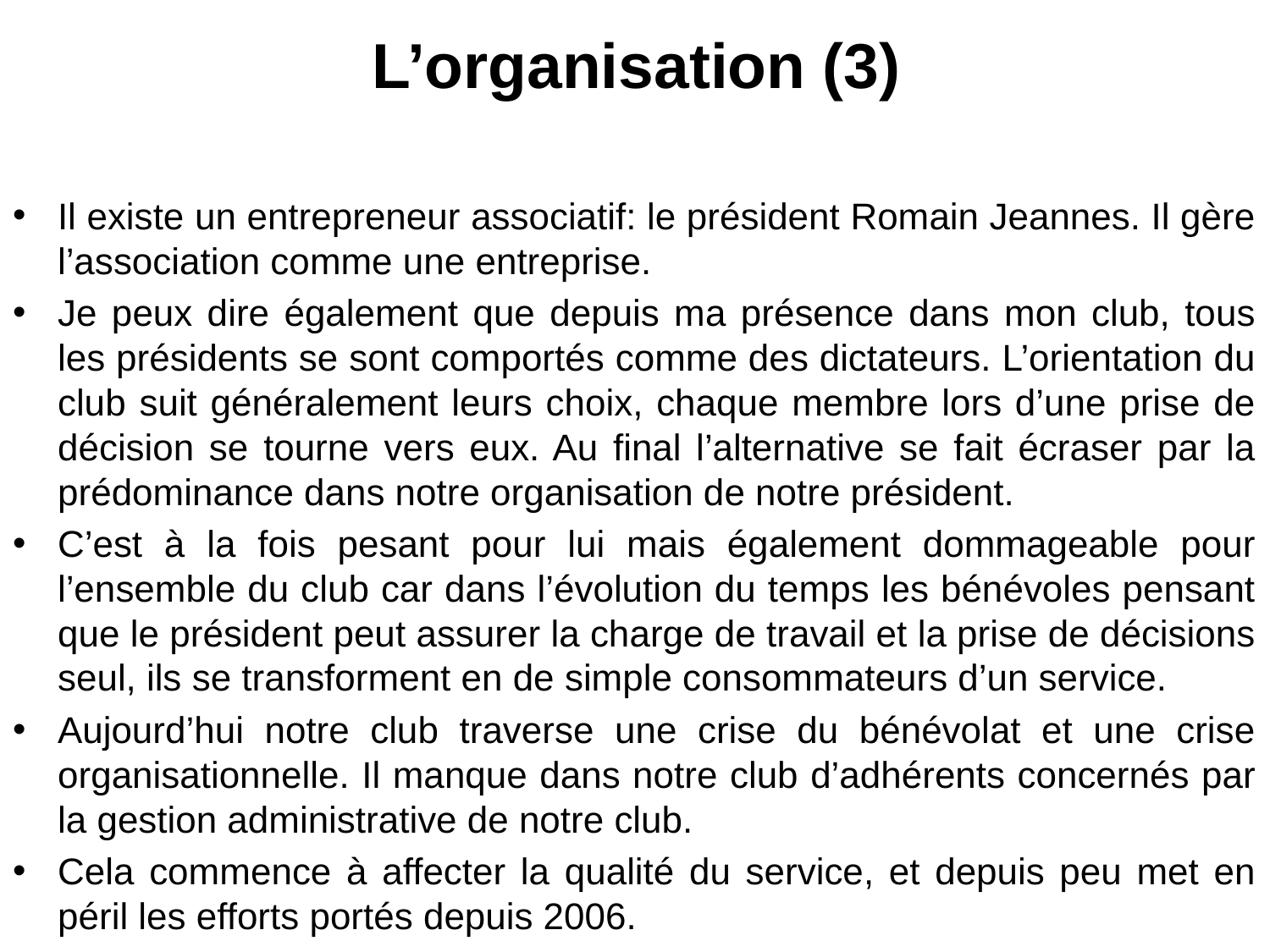

# L’organisation (3)
Il existe un entrepreneur associatif: le président Romain Jeannes. Il gère l’association comme une entreprise.
Je peux dire également que depuis ma présence dans mon club, tous les présidents se sont comportés comme des dictateurs. L’orientation du club suit généralement leurs choix, chaque membre lors d’une prise de décision se tourne vers eux. Au final l’alternative se fait écraser par la prédominance dans notre organisation de notre président.
C’est à la fois pesant pour lui mais également dommageable pour l’ensemble du club car dans l’évolution du temps les bénévoles pensant que le président peut assurer la charge de travail et la prise de décisions seul, ils se transforment en de simple consommateurs d’un service.
Aujourd’hui notre club traverse une crise du bénévolat et une crise organisationnelle. Il manque dans notre club d’adhérents concernés par la gestion administrative de notre club.
Cela commence à affecter la qualité du service, et depuis peu met en péril les efforts portés depuis 2006.
On peut donc assister parallèlement à une contestation du dictateur.